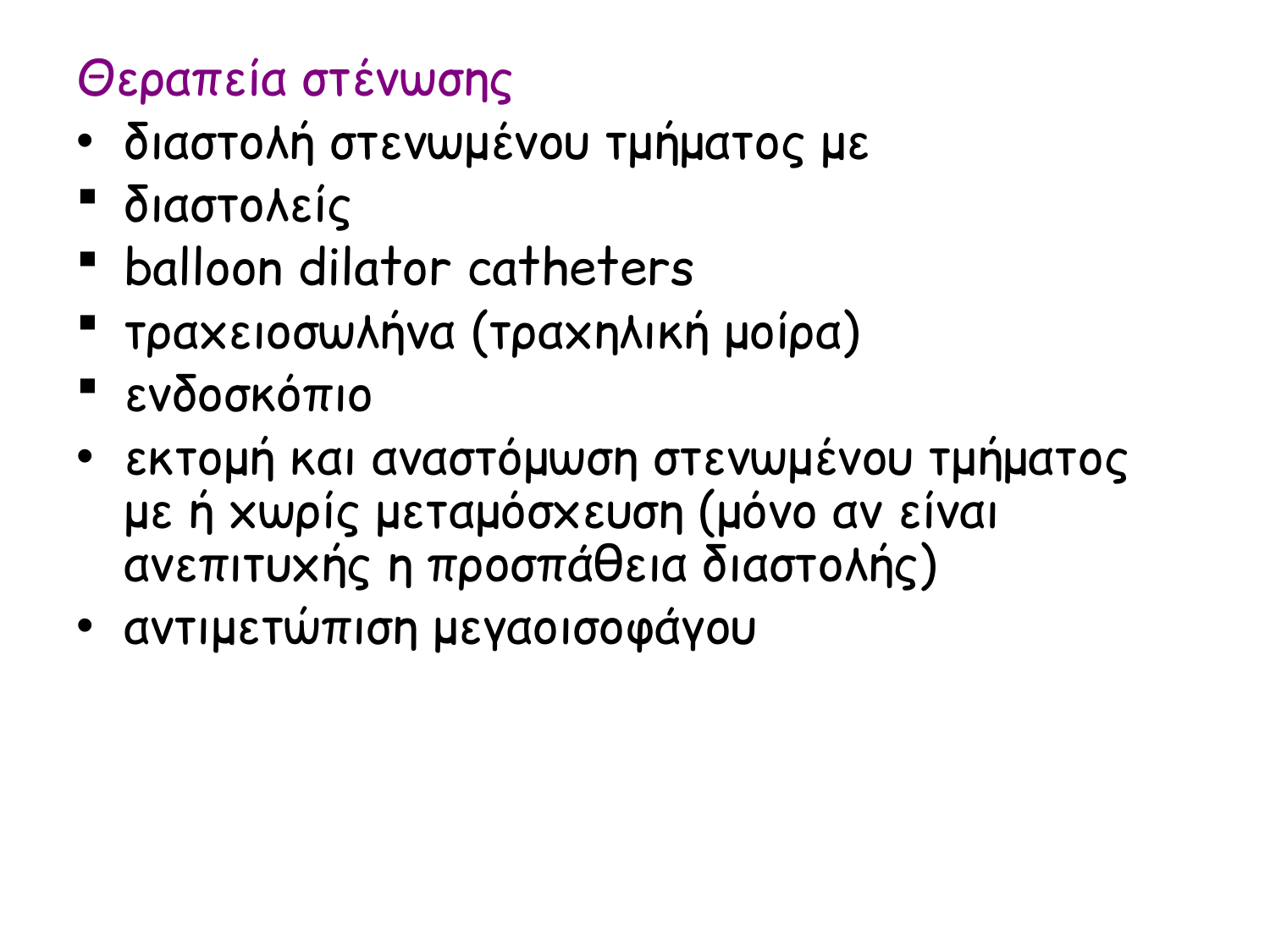

#
Θεραπεία στένωσης
διαστολή στενωμένου τμήματος με
διαστολείς
balloon dilator catheters
τραχειοσωλήνα (τραχηλική μοίρα)
ενδοσκόπιο
εκτομή και αναστόμωση στενωμένου τμήματος με ή χωρίς μεταμόσχευση (μόνο αν είναι ανεπιτυχής η προσπάθεια διαστολής)
αντιμετώπιση μεγαοισοφάγου